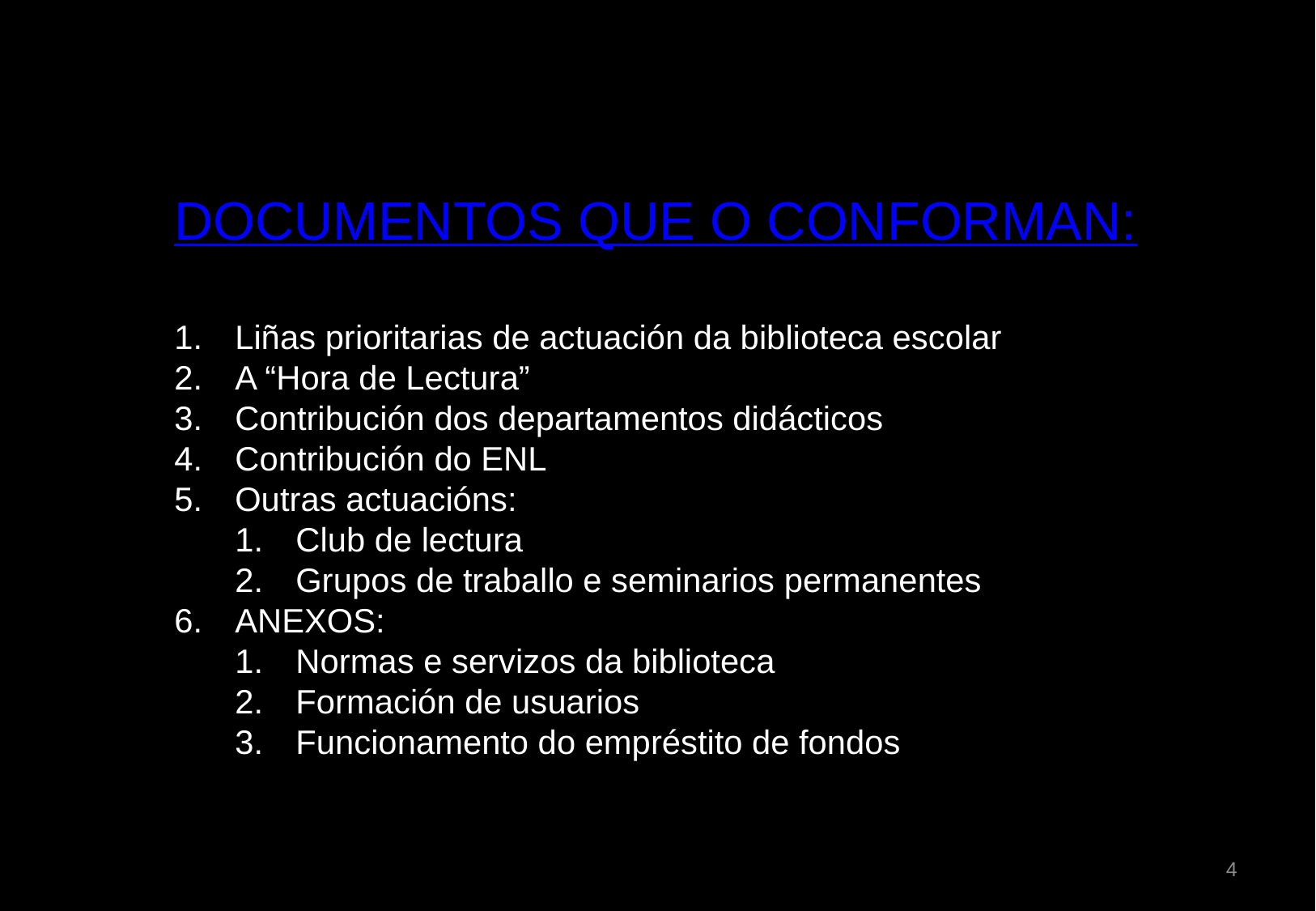

DOCUMENTOS QUE O CONFORMAN:

Liñas prioritarias de actuación da biblioteca escolar
A “Hora de Lectura”
Contribución dos departamentos didácticos
Contribución do ENL
Outras actuacións:
Club de lectura
Grupos de traballo e seminarios permanentes
ANEXOS:
Normas e servizos da biblioteca
Formación de usuarios
Funcionamento do empréstito de fondos
4